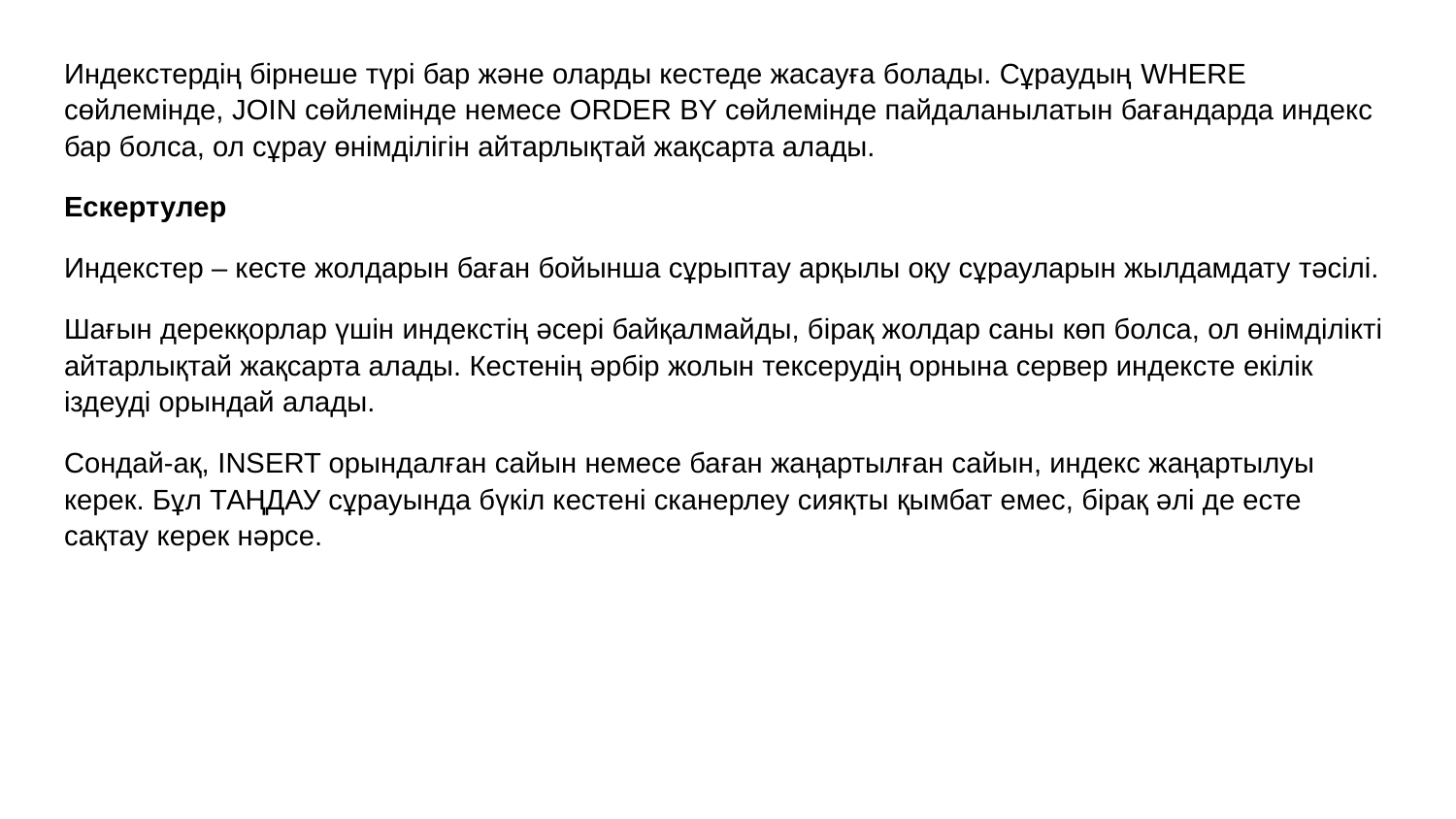

Индекстердің бірнеше түрі бар және оларды кестеде жасауға болады. Сұраудың WHERE сөйлемінде, JOIN сөйлемінде немесе ORDER BY сөйлемінде пайдаланылатын бағандарда индекс бар болса, ол сұрау өнімділігін айтарлықтай жақсарта алады.
Ескертулер
Индекстер – кесте жолдарын баған бойынша сұрыптау арқылы оқу сұрауларын жылдамдату тәсілі.
Шағын дерекқорлар үшін индекстің әсері байқалмайды, бірақ жолдар саны көп болса, ол өнімділікті айтарлықтай жақсарта алады. Кестенің әрбір жолын тексерудің орнына сервер индексте екілік іздеуді орындай алады.
Сондай-ақ, INSERT орындалған сайын немесе баған жаңартылған сайын, индекс жаңартылуы керек. Бұл ТАҢДАУ сұрауында бүкіл кестені сканерлеу сияқты қымбат емес, бірақ әлі де есте сақтау керек нәрсе.